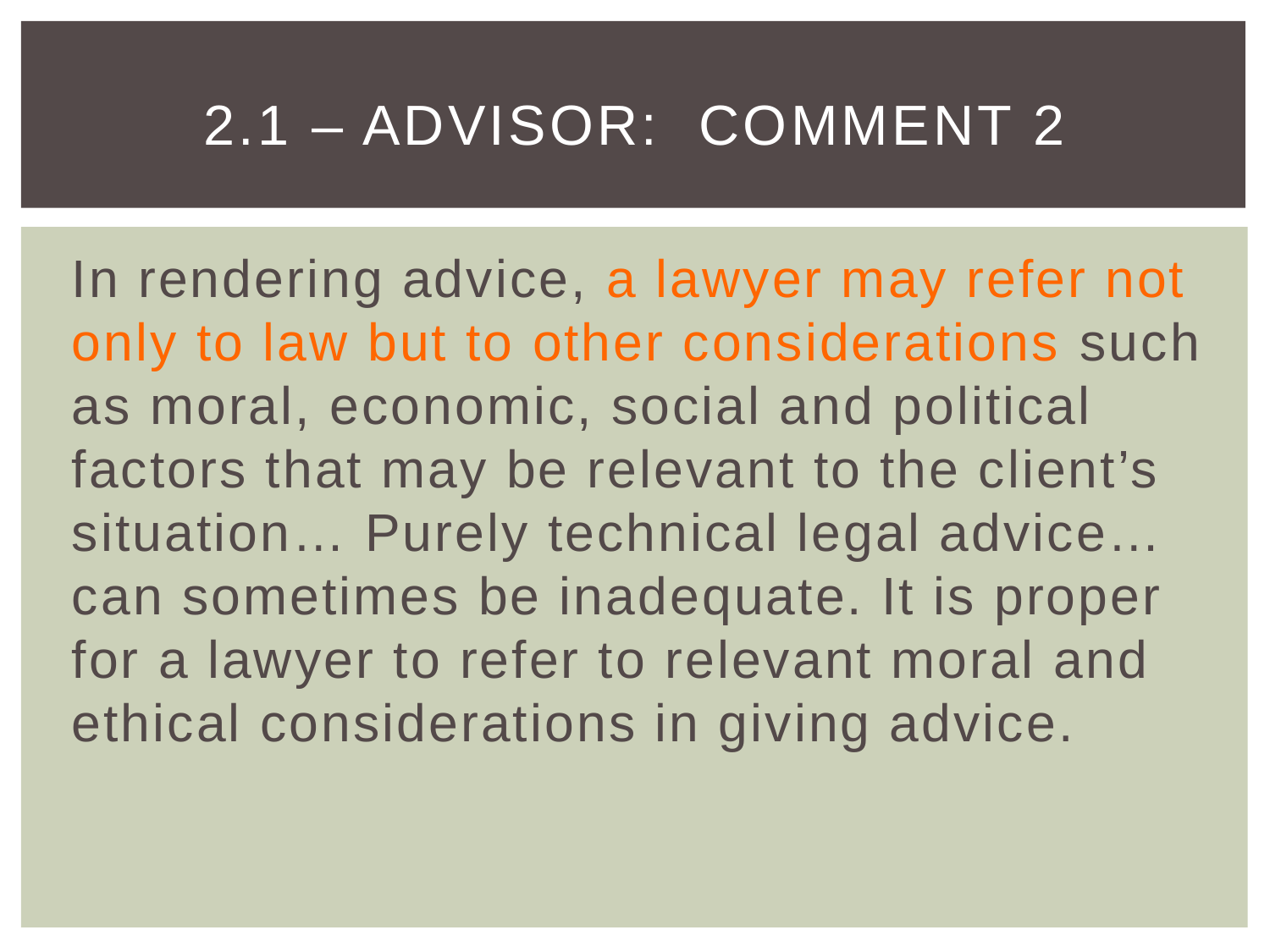

# 2.1 – advisor:  Comment 2
In rendering advice, a lawyer may refer not only to law but to other considerations such as moral, economic, social and political factors that may be relevant to the client’s situation… Purely technical legal advice… can sometimes be inadequate. It is proper for a lawyer to refer to relevant moral and ethical considerations in giving advice.